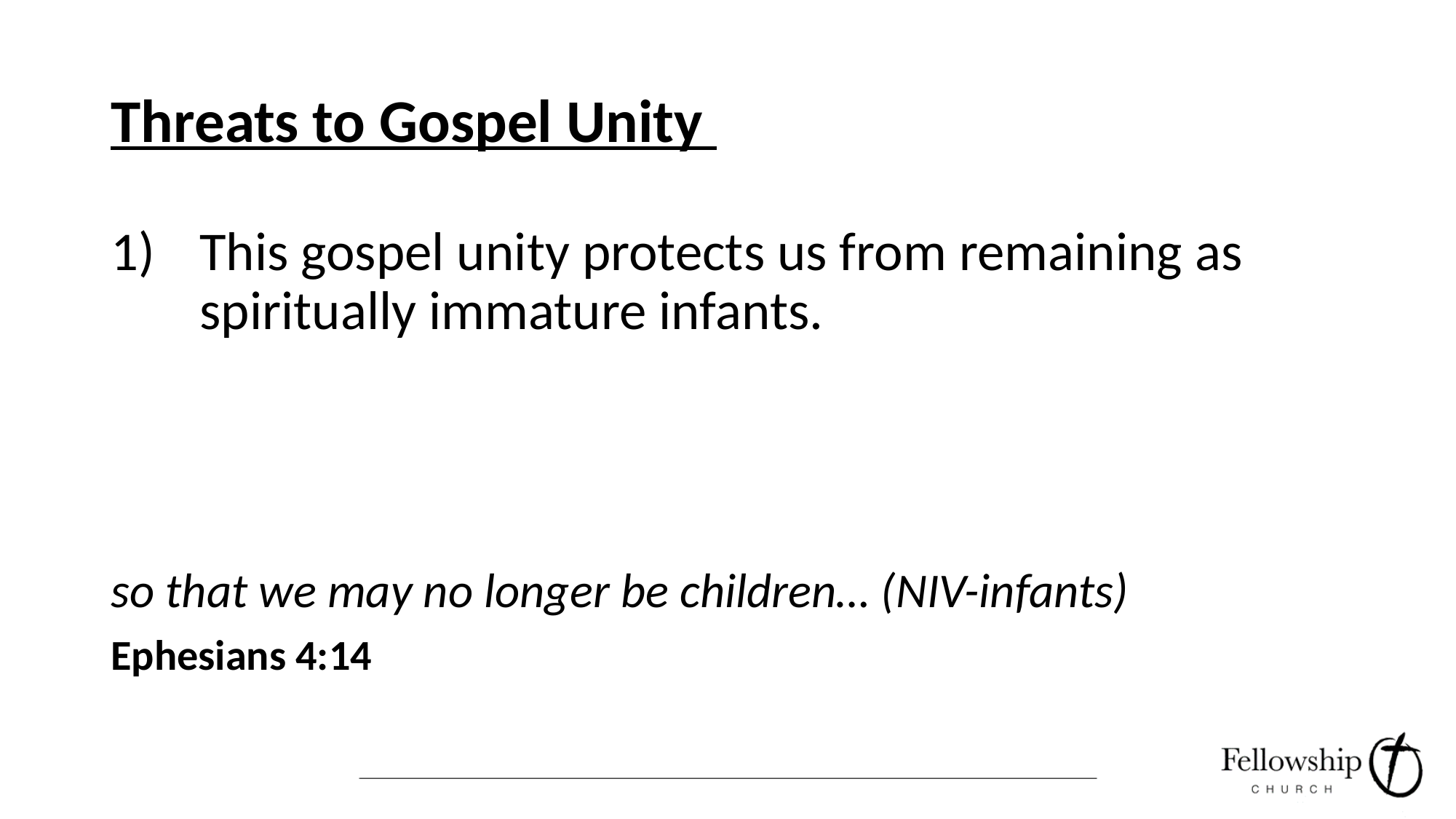

# Threats to Gospel Unity
This gospel unity protects us from remaining as spiritually immature infants.

so that we may no longer be children… (NIV-infants)
Ephesians 4:14